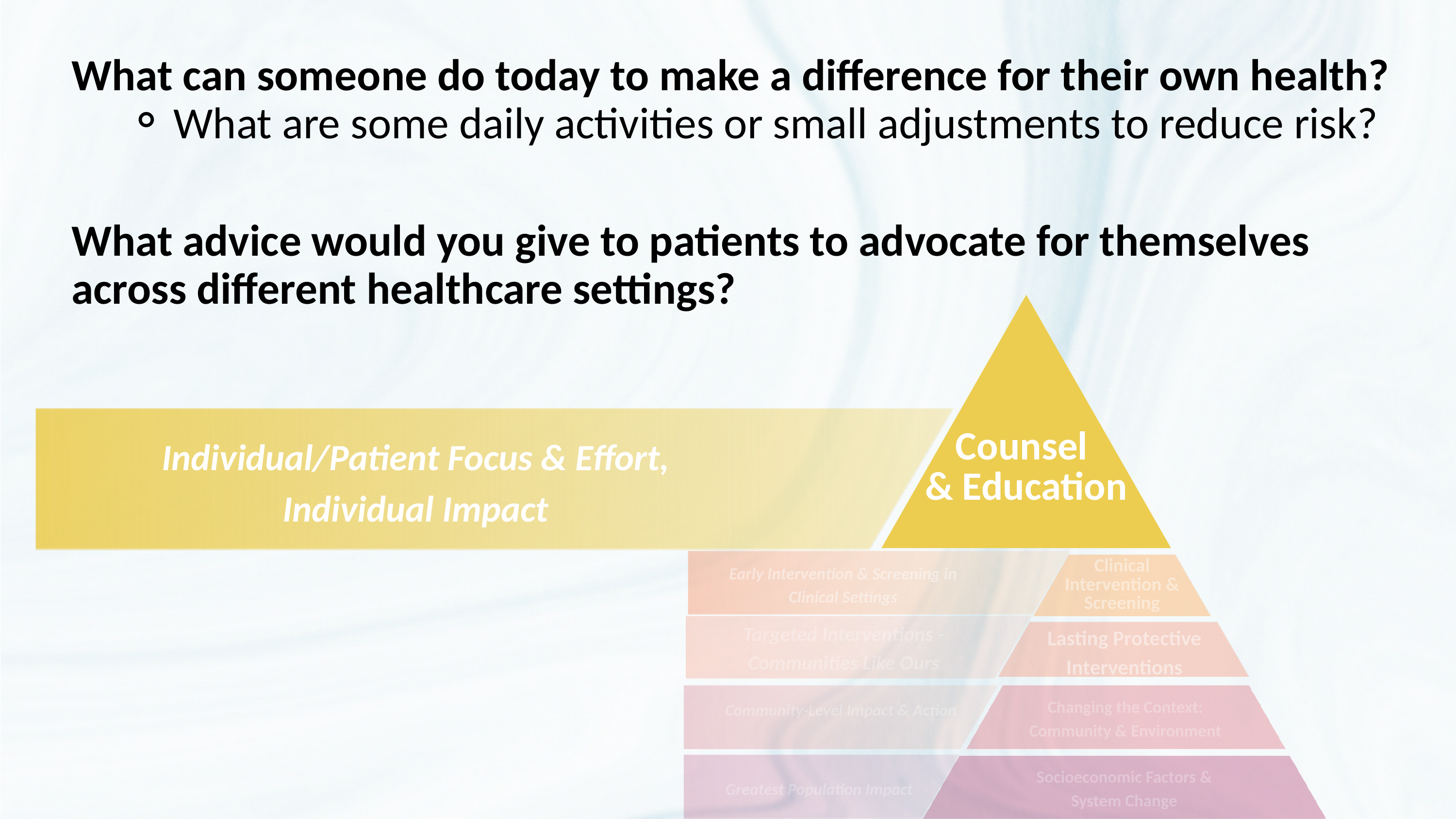

What can someone do today to make a difference for their own health?
What are some daily activities or small adjustments to reduce risk?

What advice would you give to patients to advocate for themselves across different healthcare settings?

Individual/Patient Focus & Effort, Individual Impact
Counsel
& Education

Clinical
Intervention & Screening
Early Intervention & Screening in Clinical Settings

Targeted Interventions - Communities Like Ours

Lasting Protective Interventions

Changing the Context: Community & Environment
Community-Level Impact & Action

Socioeconomic Factors & System Change
Greatest Population Impact